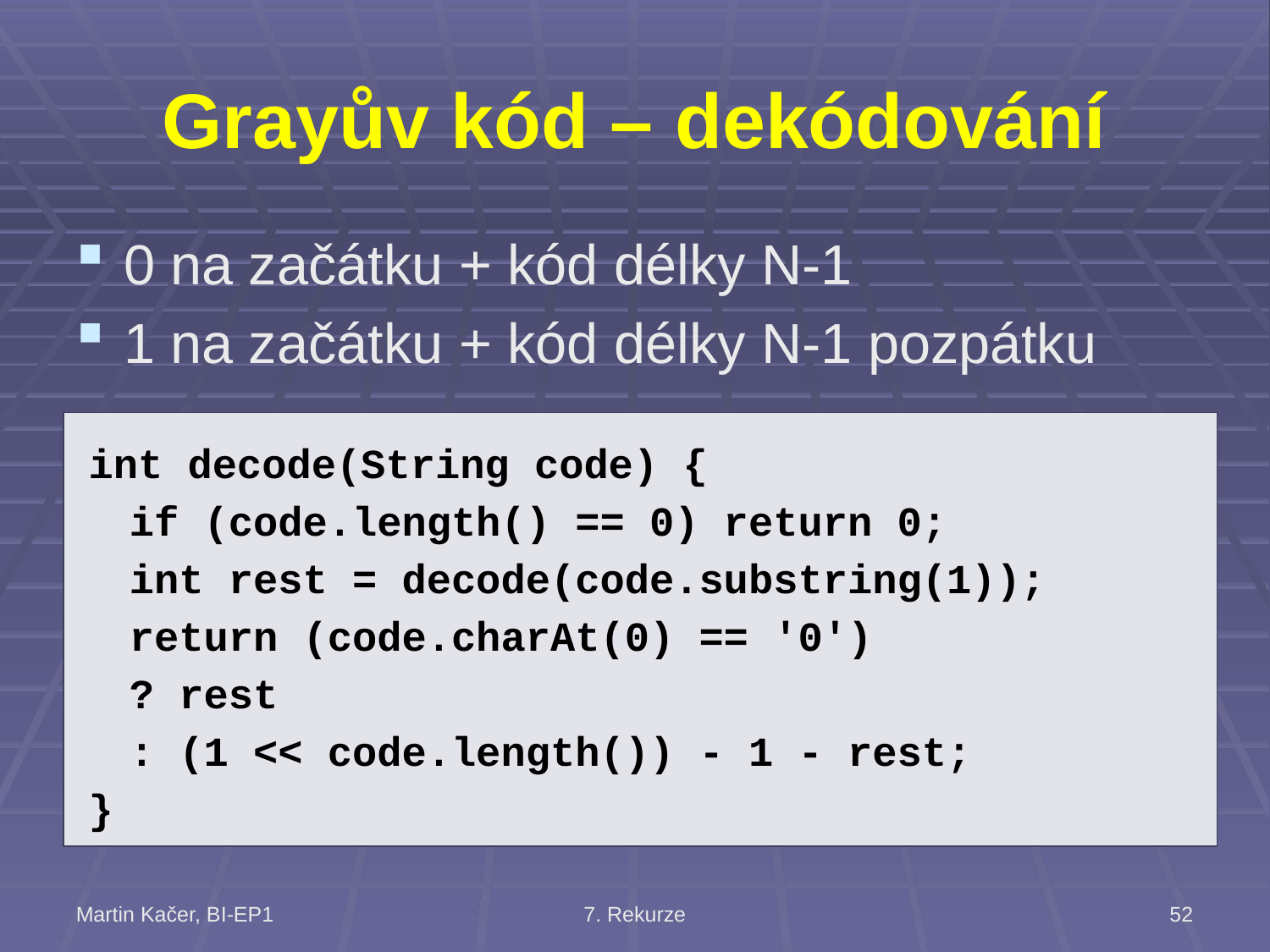

# Grayův kód – dekódování
0 na začátku + kód délky N-1
1 na začátku + kód délky N-1 pozpátku
int decode(String code) {
	if (code.length() == 0) return 0;
	int rest = decode(code.substring(1));
	return (code.charAt(0) == '0')
		? rest
		: (1 << code.length()) - 1 - rest;
}
Martin Kačer, BI-EP1
7. Rekurze
52